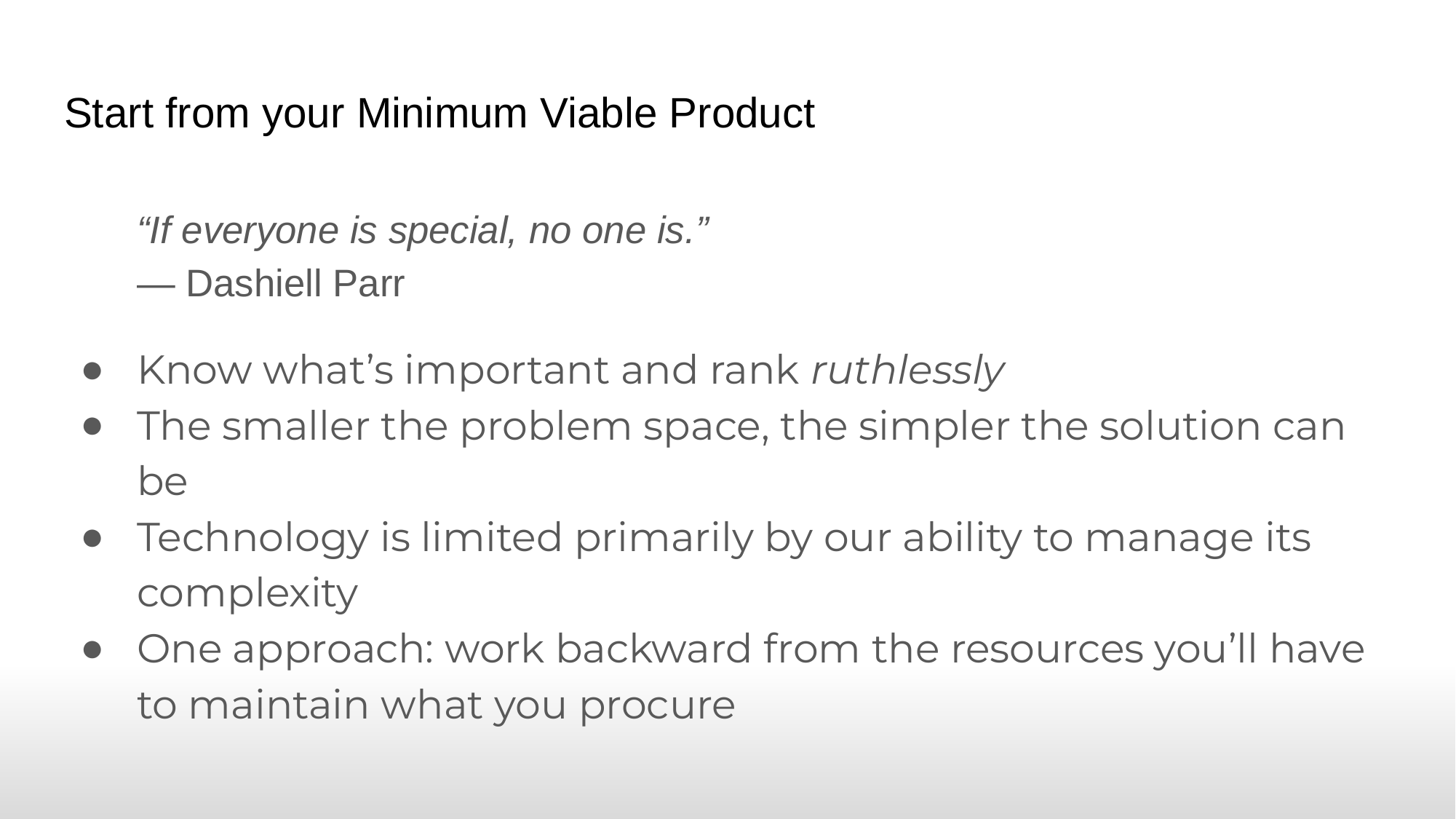

# Start from your Minimum Viable Product
“If everyone is special, no one is.”
— Dashiell Parr
Know what’s important and rank ruthlessly
The smaller the problem space, the simpler the solution can be
Technology is limited primarily by our ability to manage its complexity
One approach: work backward from the resources you’ll have to maintain what you procure